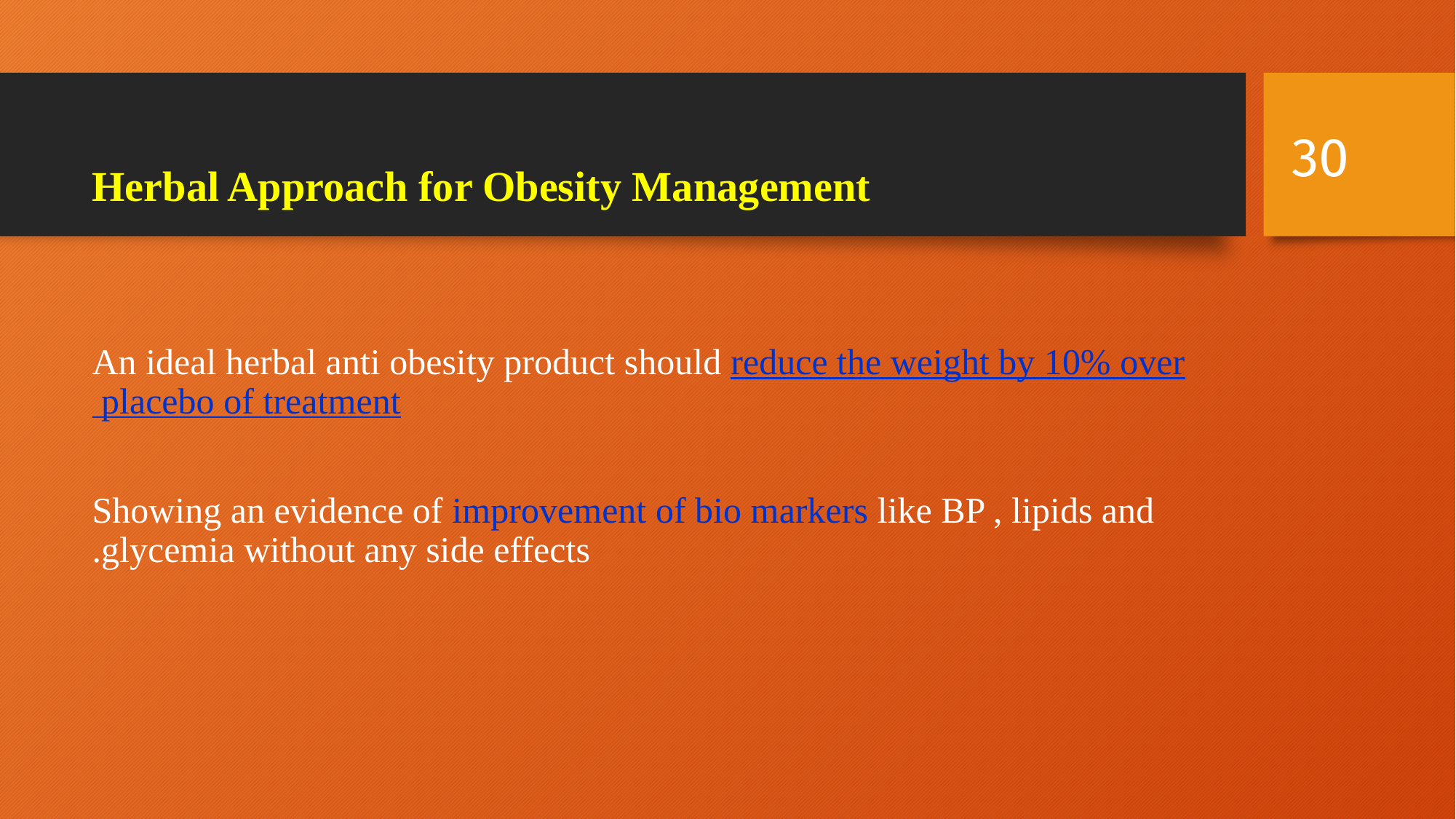

30
# Herbal Approach for Obesity Management

 An ideal herbal anti obesity product should reduce the weight by 10% over placebo of treatment

Showing an evidence of improvement of bio markers like BP , lipids and glycemia without any side effects.